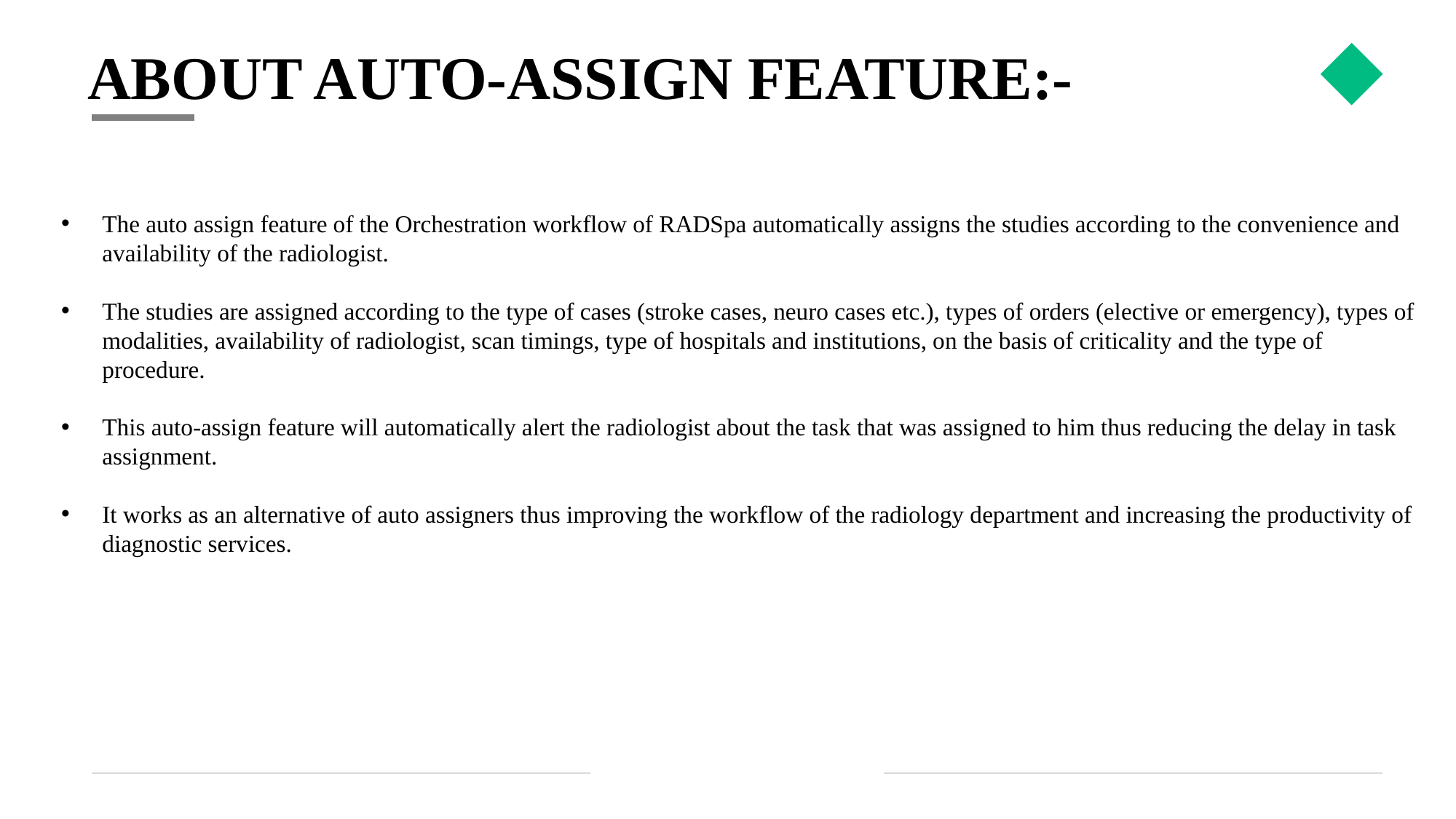

# ABOUT AUTO-ASSIGN FEATURE:-
The auto assign feature of the Orchestration workflow of RADSpa automatically assigns the studies according to the convenience and availability of the radiologist.

The studies are assigned according to the type of cases (stroke cases, neuro cases etc.), types of orders (elective or emergency), types of modalities, availability of radiologist, scan timings, type of hospitals and institutions, on the basis of criticality and the type of procedure.

This auto-assign feature will automatically alert the radiologist about the task that was assigned to him thus reducing the delay in task assignment.

It works as an alternative of auto assigners thus improving the workflow of the radiology department and increasing the productivity of diagnostic services.